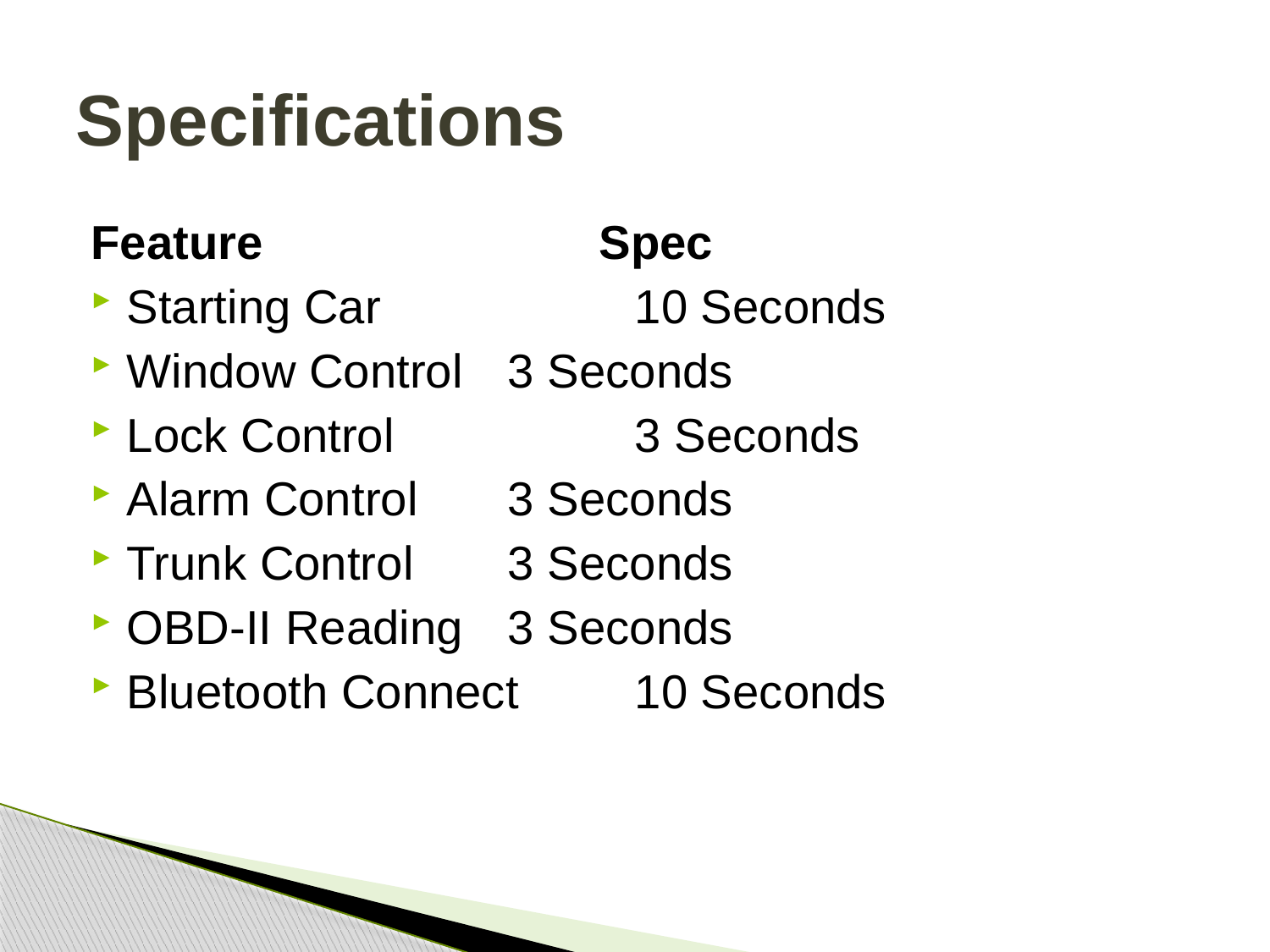

# Specifications
Feature			Spec
Starting Car 		10 Seconds
Window Control 	3 Seconds
Lock Control 		3 Seconds
Alarm Control 	3 Seconds
Trunk Control 	3 Seconds
OBD-II Reading 	3 Seconds
Bluetooth Connect	10 Seconds